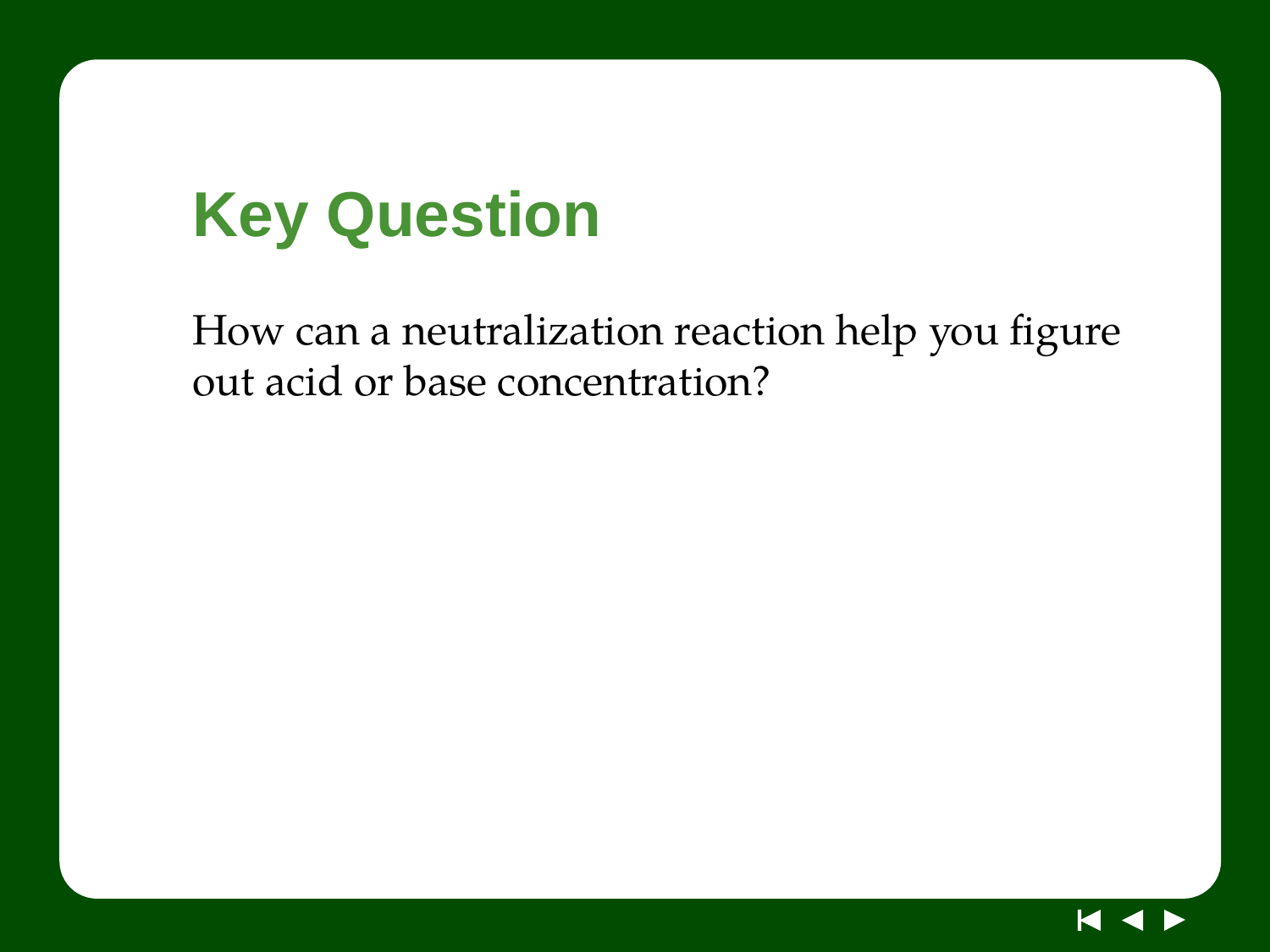

# Key Question
How can a neutralization reaction help you figure out acid or base concentration?